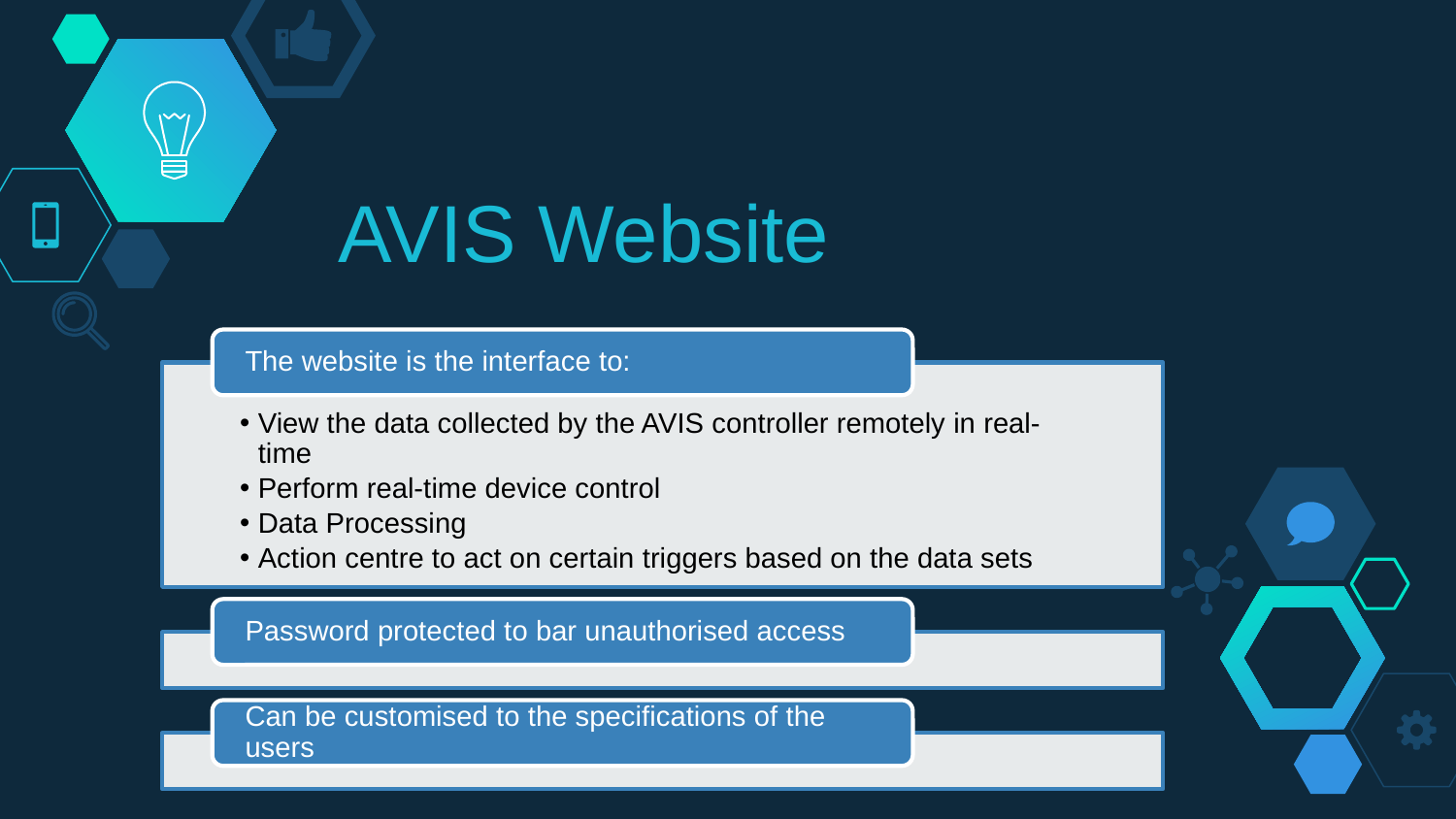

# AVIS Website
View the data collected by the AVIS controller remotely in real-time
Perform real-time device control
Data Processing
Action centre to act on certain triggers based on the data sets
The website is the interface to:
Password protected to bar unauthorised access
Can be customised to the specifications of the users